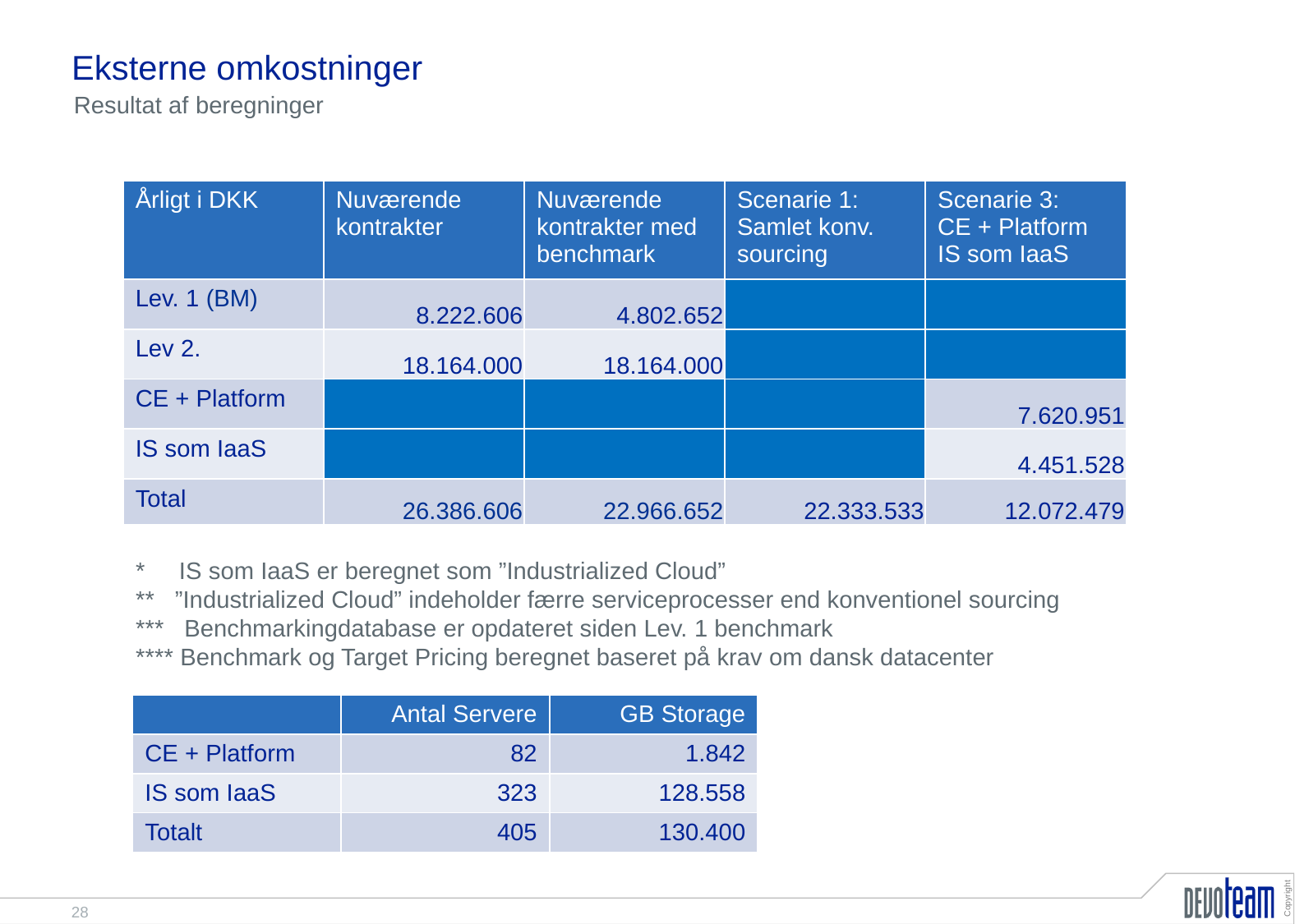

# Eksterne omkostninger
Resultat af beregninger
| Årligt i DKK | Nuværende kontrakter | Nuværende kontrakter med benchmark | Scenarie 1: Samlet konv. sourcing | Scenarie 3: CE + Platform IS som IaaS |
| --- | --- | --- | --- | --- |
| Lev. 1 (BM) | 8.222.606 | 4.802.652 |  |  |
| Lev 2. | 18.164.000 | 18.164.000 |  |  |
| CE + Platform |  |  |  | 7.620.951 |
| IS som IaaS |  |  |  | 4.451.528 |
| Total | 26.386.606 | 22.966.652 | 22.333.533 | 12.072.479 |
*     IS som IaaS er beregnet som ”Industrialized Cloud”
**   ”Industrialized Cloud” indeholder færre serviceprocesser end konventionel sourcing
***   Benchmarkingdatabase er opdateret siden Lev. 1 benchmark
**** Benchmark og Target Pricing beregnet baseret på krav om dansk datacenter
|  | Antal Servere | GB Storage |
| --- | --- | --- |
| CE + Platform | 82 | 1.842 |
| IS som IaaS | 323 | 128.558 |
| Totalt | 405 | 130.400 |